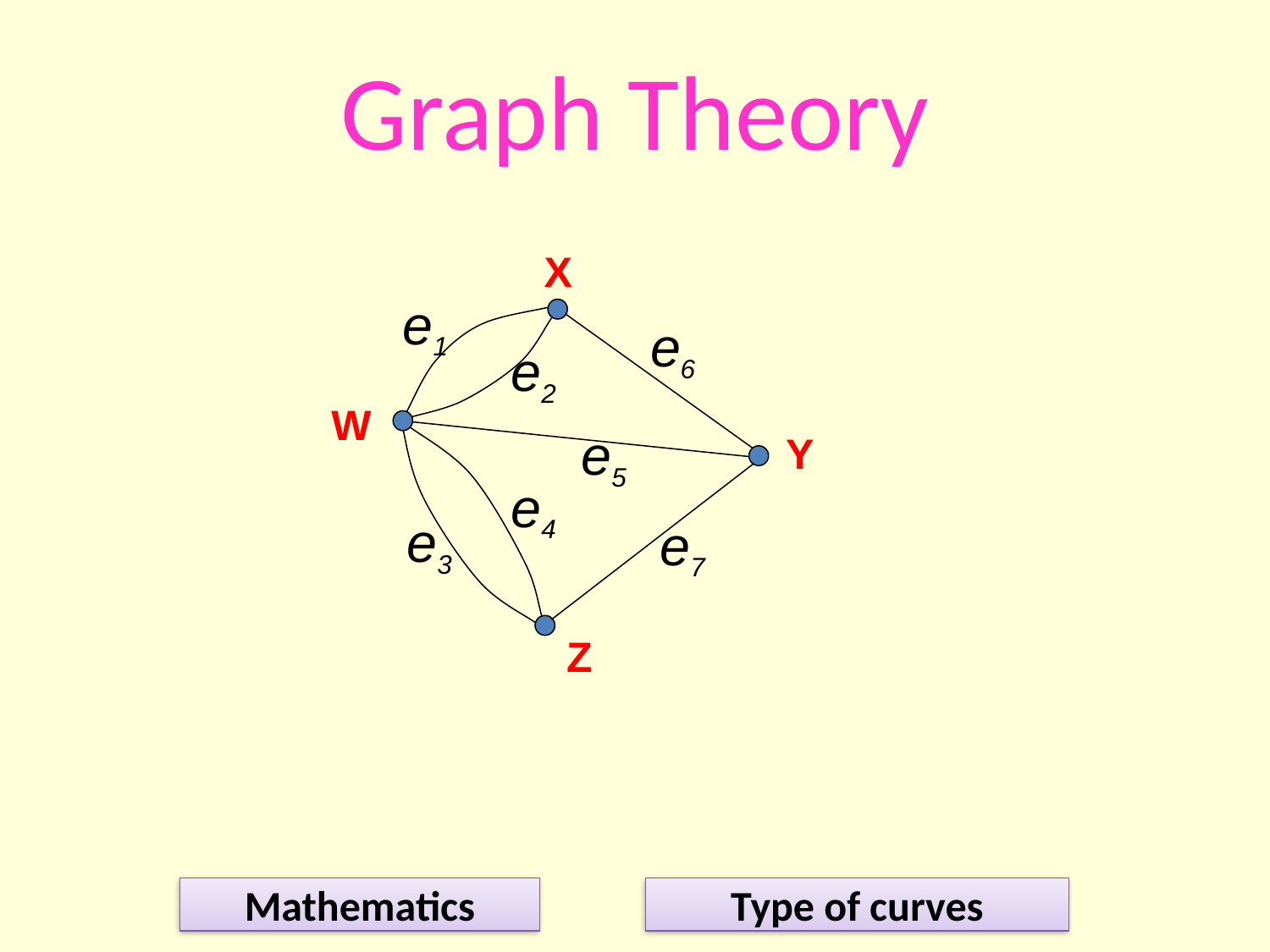

# Graph Theory

X
e1

e6

e2
W

e5
Y

e4
e3
e7

Z